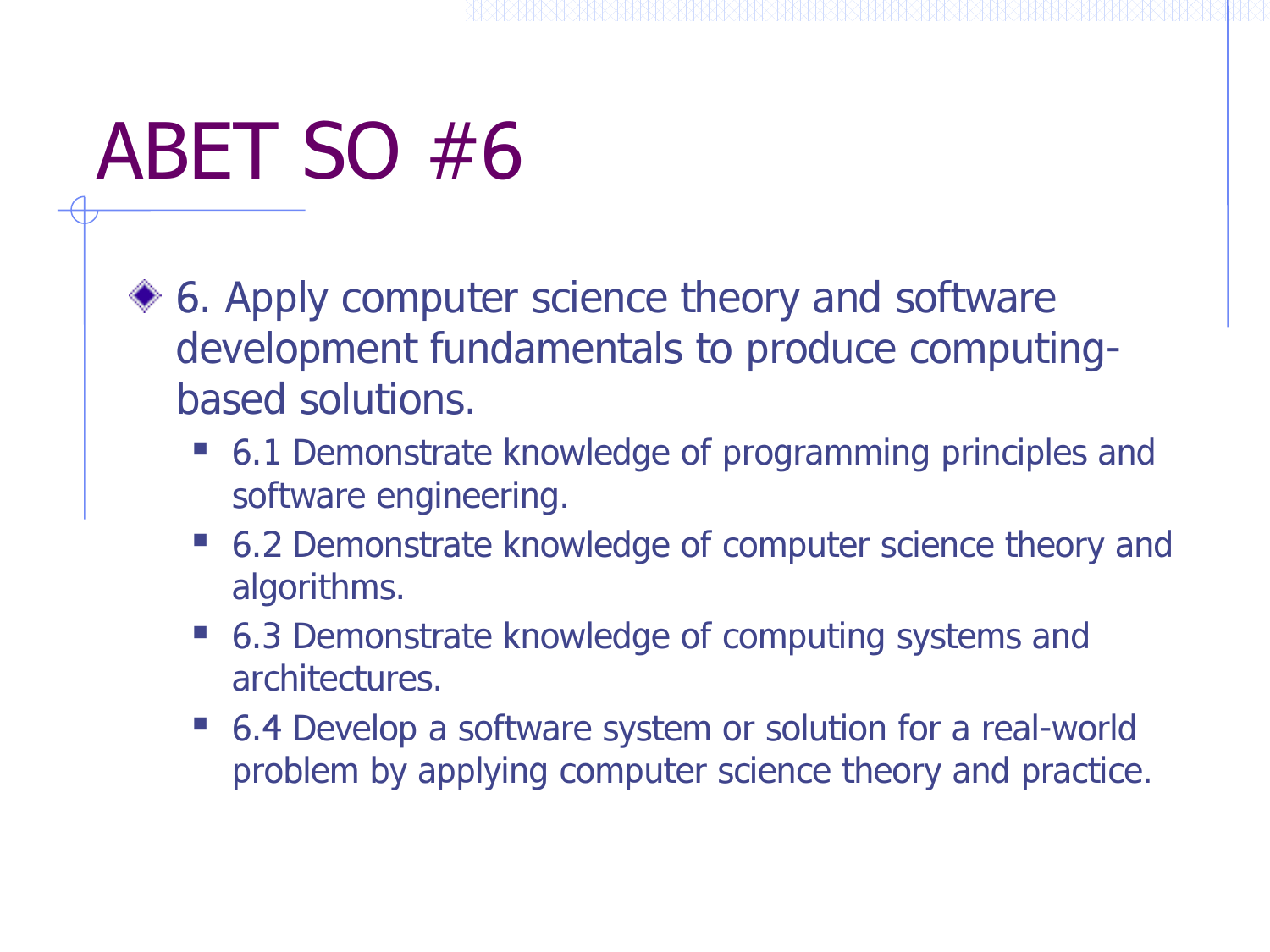

# ABET SO #6
6. Apply computer science theory and software development fundamentals to produce computing-based solutions.
6.1 Demonstrate knowledge of programming principles and software engineering.
6.2 Demonstrate knowledge of computer science theory and algorithms.
6.3 Demonstrate knowledge of computing systems and architectures.
6.4 Develop a software system or solution for a real-world problem by applying computer science theory and practice.